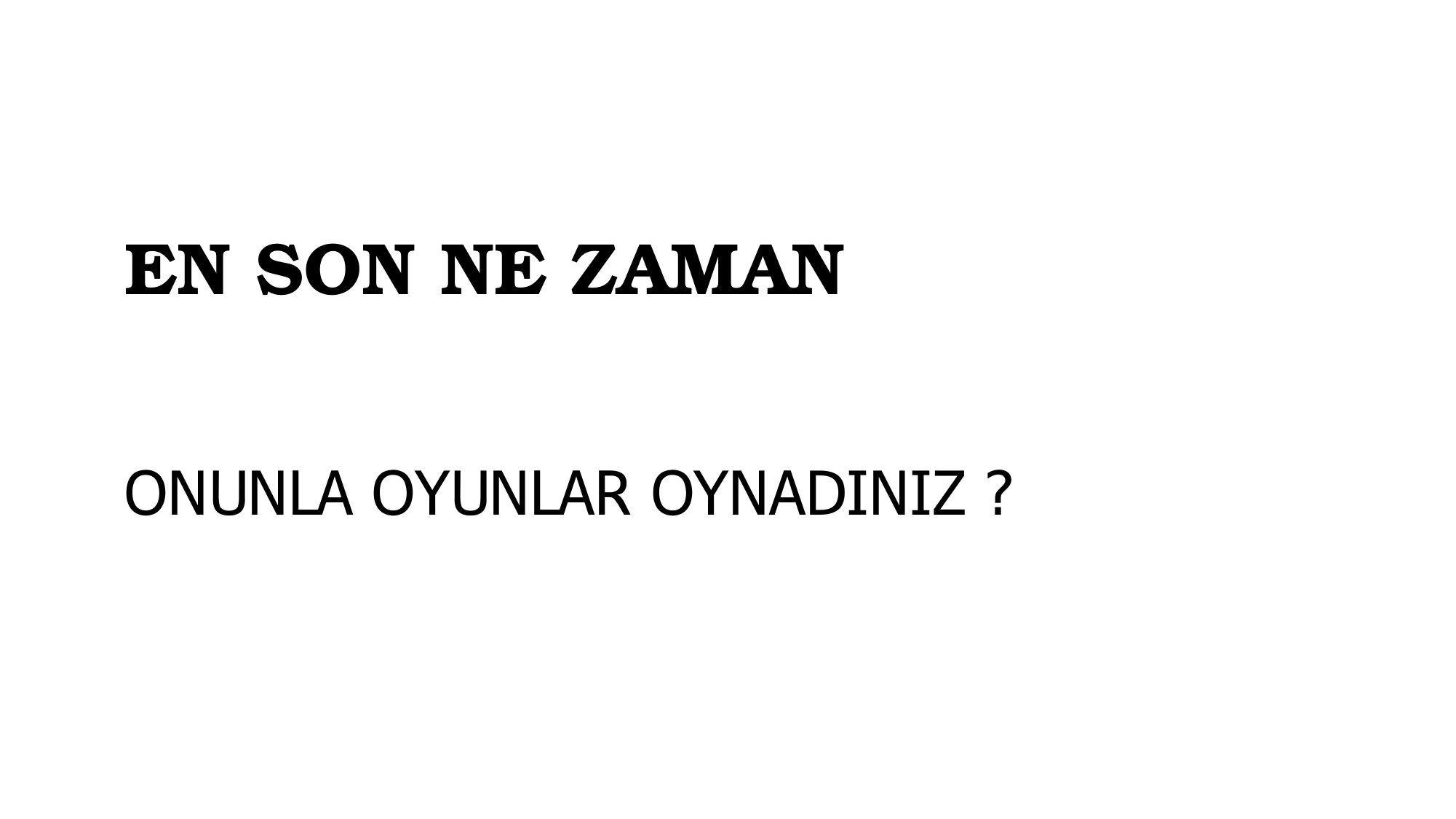

EN SON NE ZAMAN

ONUNLA OYUNLAR OYNADINIZ ?